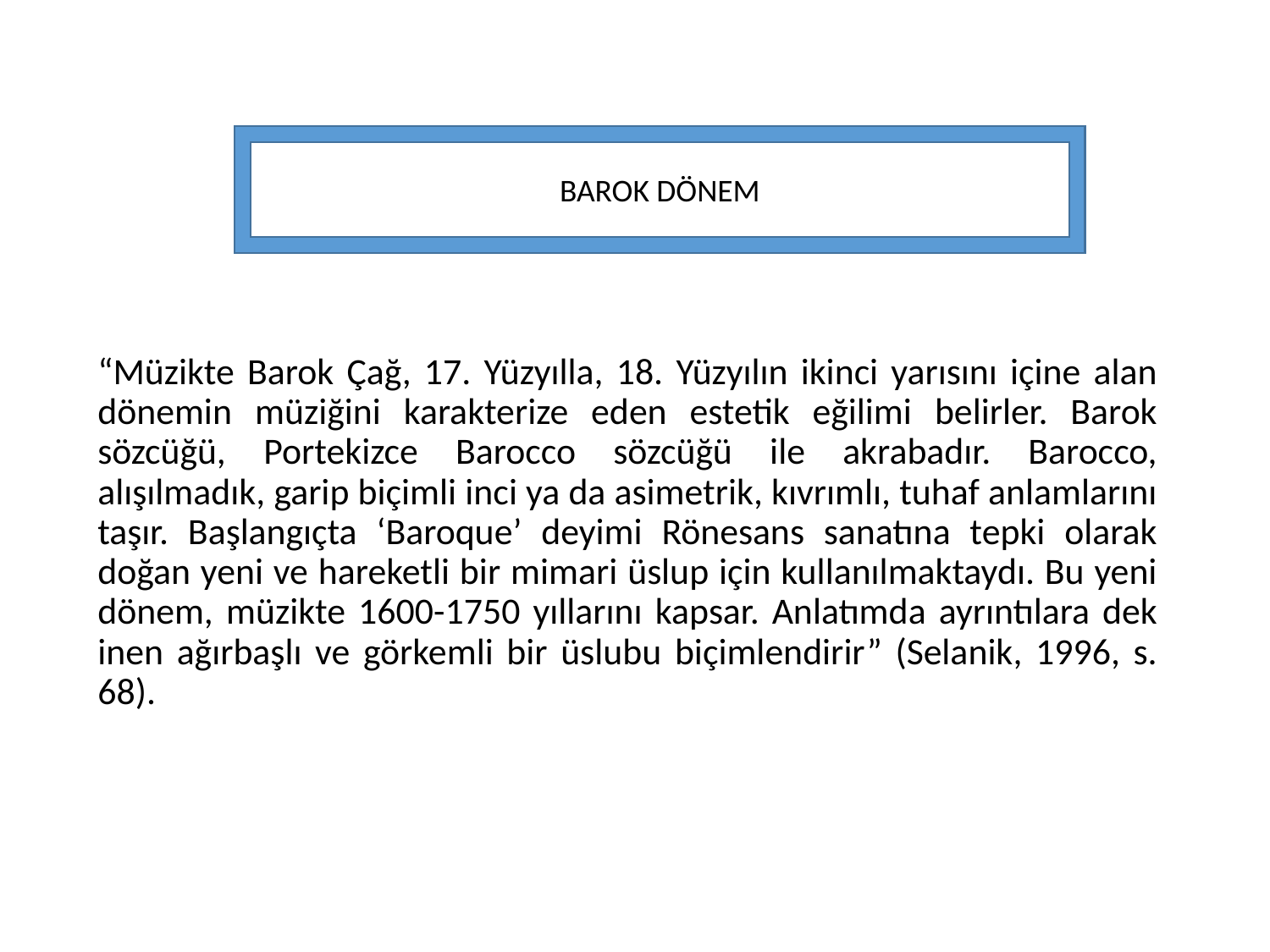

BAROK DÖNEM
“Müzikte Barok Çağ, 17. Yüzyılla, 18. Yüzyılın ikinci yarısını içine alan dönemin müziğini karakterize eden estetik eğilimi belirler. Barok sözcüğü, Portekizce Barocco sözcüğü ile akrabadır. Barocco, alışılmadık, garip biçimli inci ya da asimetrik, kıvrımlı, tuhaf anlamlarını taşır. Başlangıçta ‘Baroque’ deyimi Rönesans sanatına tepki olarak doğan yeni ve hareketli bir mimari üslup için kullanılmaktaydı. Bu yeni dönem, müzikte 1600-1750 yıllarını kapsar. Anlatımda ayrıntılara dek inen ağırbaşlı ve görkemli bir üslubu biçimlendirir” (Selanik, 1996, s. 68).